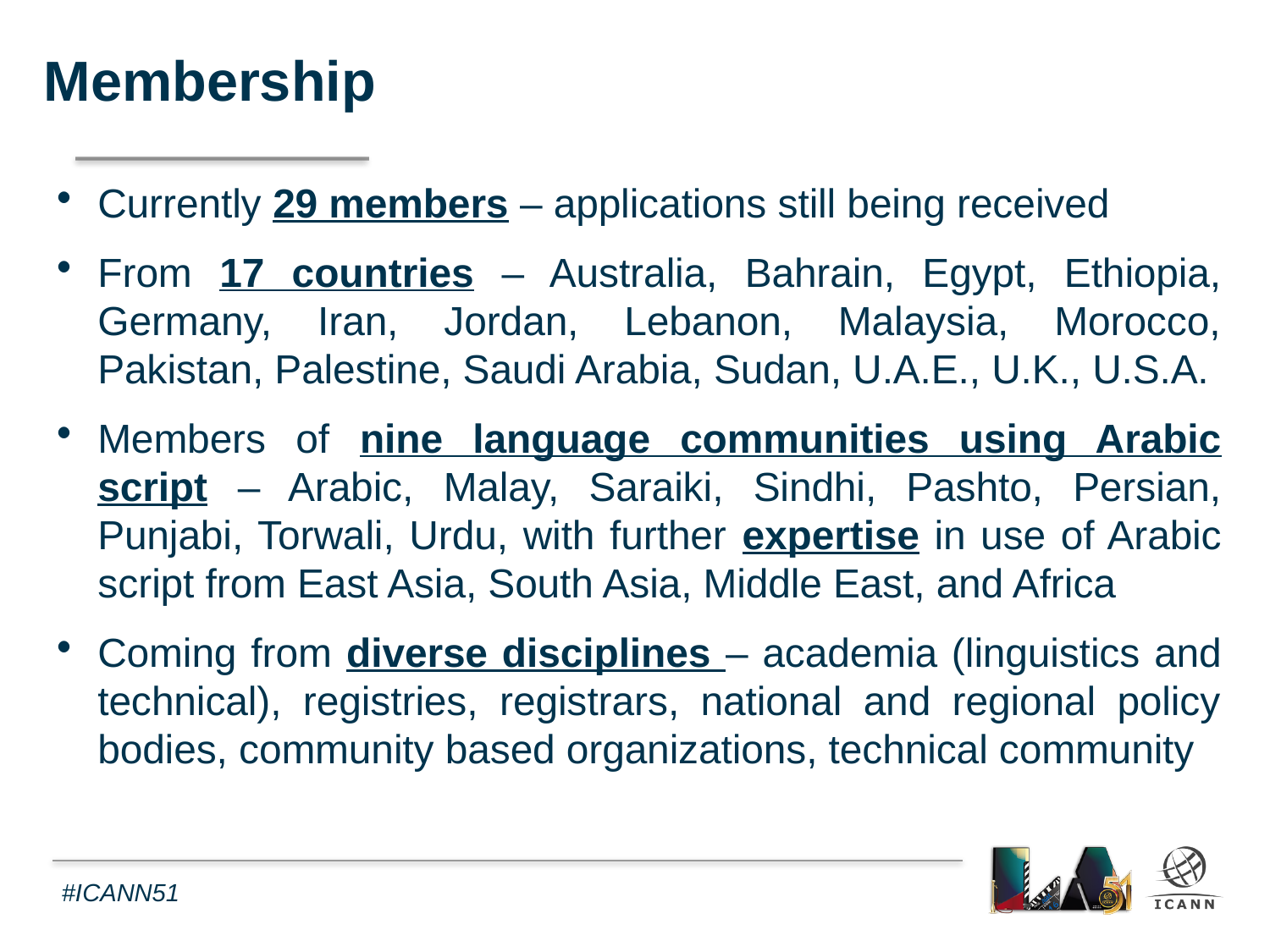

Membership
Currently 29 members – applications still being received
From 17 countries – Australia, Bahrain, Egypt, Ethiopia, Germany, Iran, Jordan, Lebanon, Malaysia, Morocco, Pakistan, Palestine, Saudi Arabia, Sudan, U.A.E., U.K., U.S.A.
Members of nine language communities using Arabic script – Arabic, Malay, Saraiki, Sindhi, Pashto, Persian, Punjabi, Torwali, Urdu, with further expertise in use of Arabic script from East Asia, South Asia, Middle East, and Africa
Coming from diverse disciplines – academia (linguistics and technical), registries, registrars, national and regional policy bodies, community based organizations, technical community